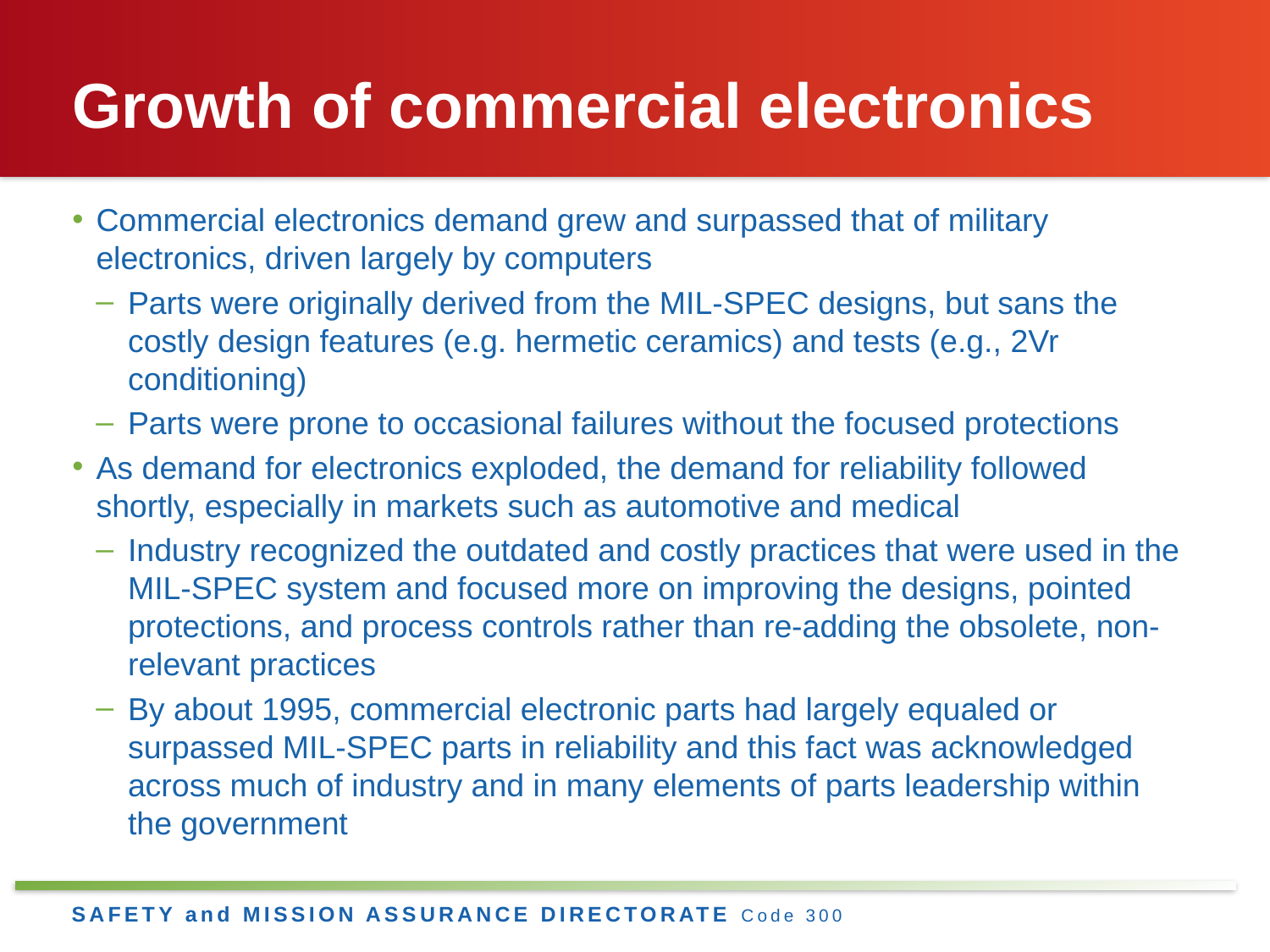

# Growth of commercial electronics
Commercial electronics demand grew and surpassed that of military electronics, driven largely by computers
Parts were originally derived from the MIL-SPEC designs, but sans the costly design features (e.g. hermetic ceramics) and tests (e.g., 2Vr conditioning)
Parts were prone to occasional failures without the focused protections
As demand for electronics exploded, the demand for reliability followed shortly, especially in markets such as automotive and medical
Industry recognized the outdated and costly practices that were used in the MIL-SPEC system and focused more on improving the designs, pointed protections, and process controls rather than re-adding the obsolete, non-relevant practices
By about 1995, commercial electronic parts had largely equaled or surpassed MIL-SPEC parts in reliability and this fact was acknowledged across much of industry and in many elements of parts leadership within the government